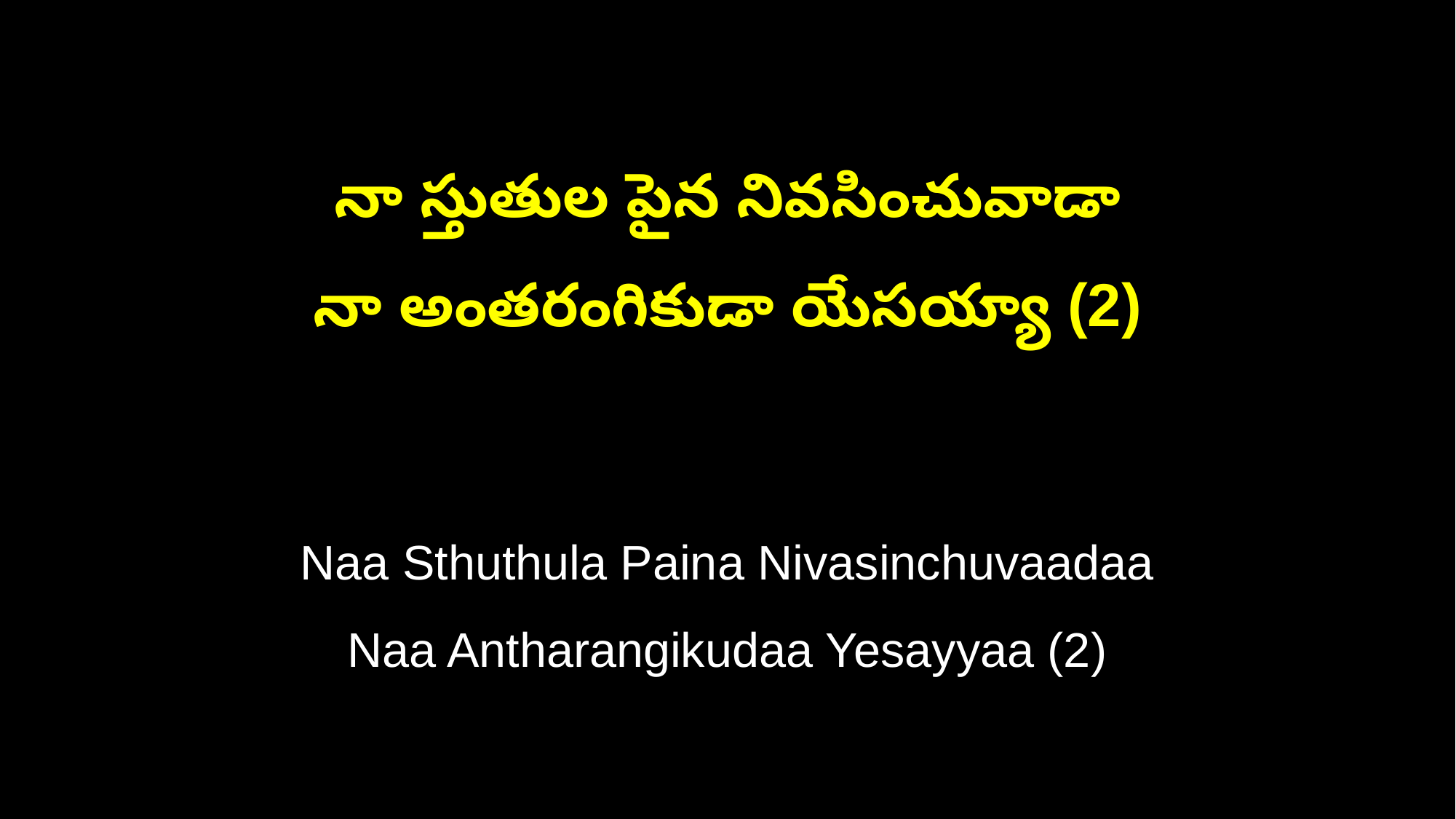

నా స్తుతుల పైన నివసించువాడా
నా అంతరంగికుడా యేసయ్యా (2)
Naa Sthuthula Paina Nivasinchuvaadaa
Naa Antharangikudaa Yesayyaa (2)